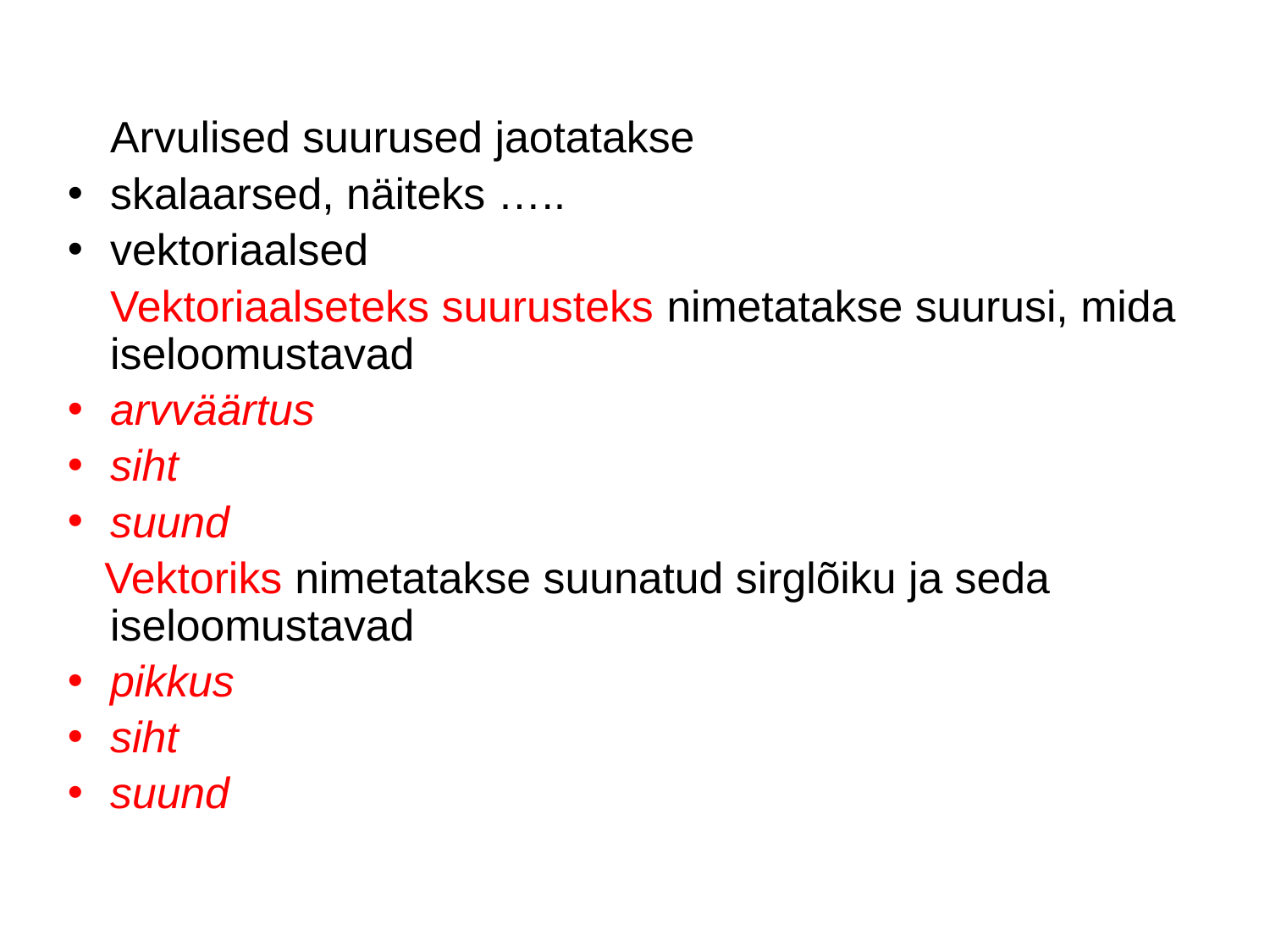

Arvulised suurused jaotatakse
skalaarsed, näiteks …..
vektoriaalsed
	Vektoriaalseteks suurusteks nimetatakse suurusi, mida iseloomustavad
arvväärtus
siht
suund
   Vektoriks nimetatakse suunatud sirglõiku ja seda iseloomustavad
pikkus
siht
suund